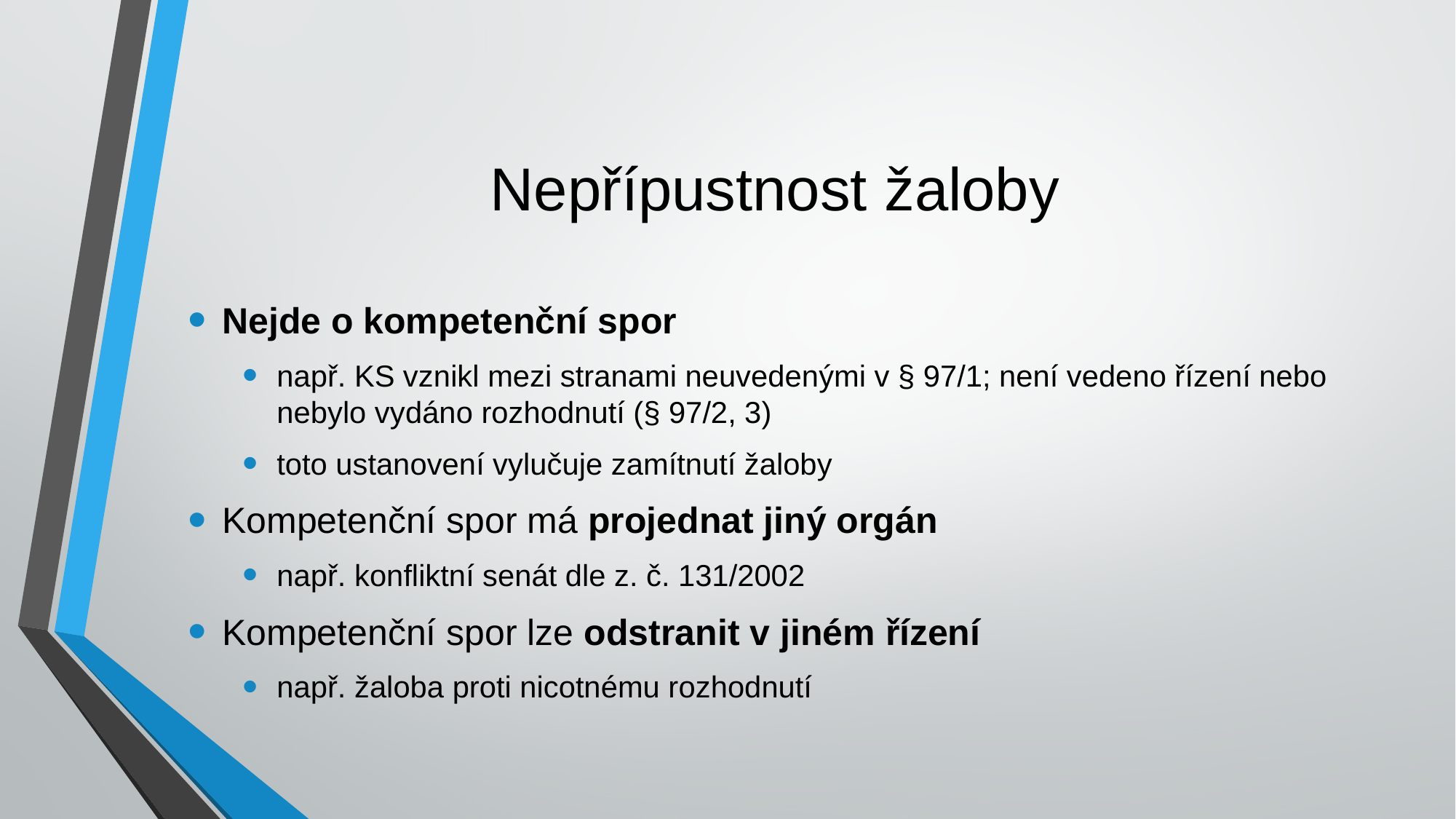

# Nepřípustnost žaloby
Nejde o kompetenční spor
např. KS vznikl mezi stranami neuvedenými v § 97/1; není vedeno řízení nebo nebylo vydáno rozhodnutí (§ 97/2, 3)
toto ustanovení vylučuje zamítnutí žaloby
Kompetenční spor má projednat jiný orgán
např. konfliktní senát dle z. č. 131/2002
Kompetenční spor lze odstranit v jiném řízení
např. žaloba proti nicotnému rozhodnutí